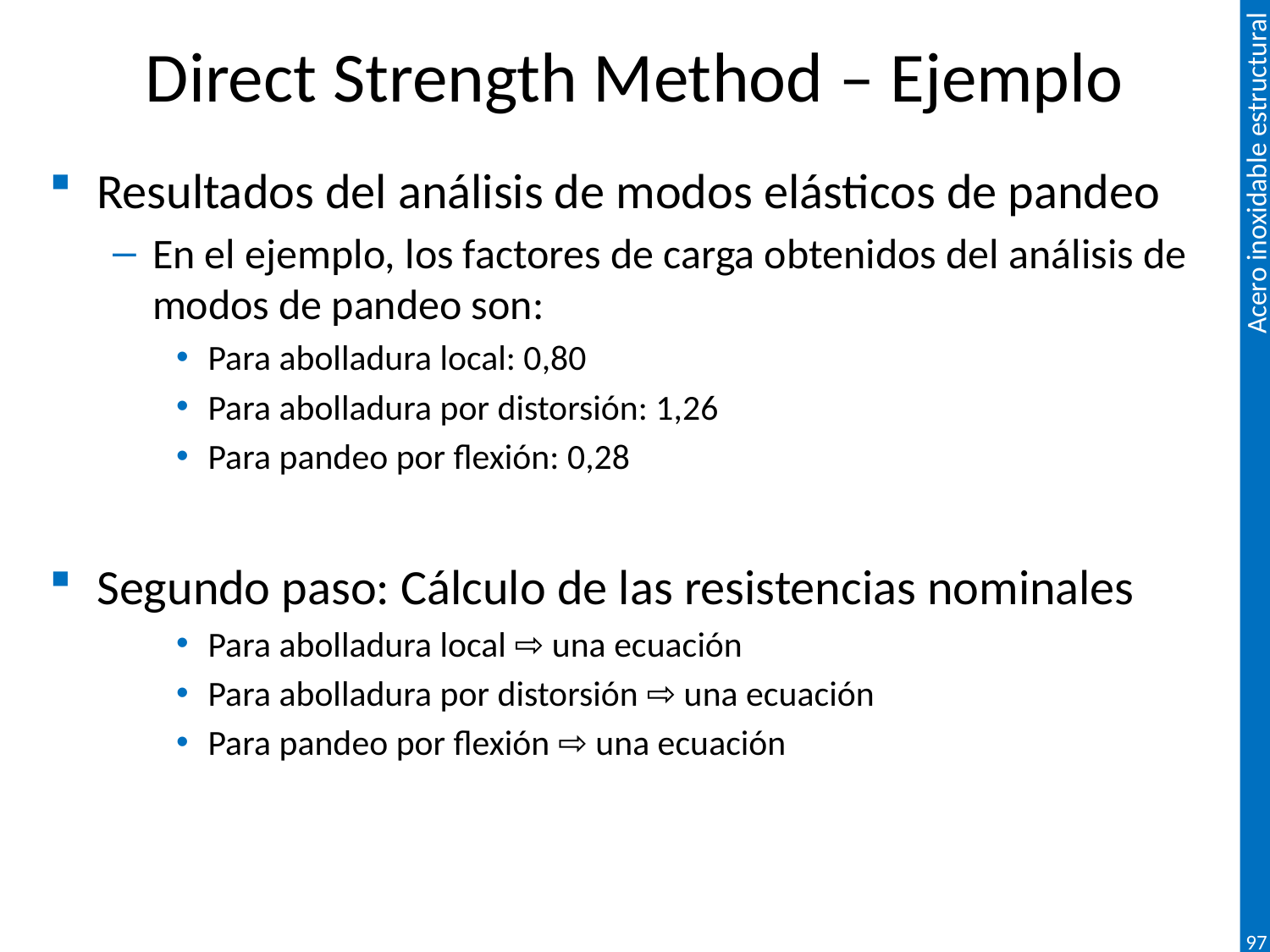

# Direct Strength Method – Ejemplo
Resultados del análisis de modos elásticos de pandeo
En el ejemplo, los factores de carga obtenidos del análisis de modos de pandeo son:
Para abolladura local: 0,80
Para abolladura por distorsión: 1,26
Para pandeo por flexión: 0,28

Segundo paso: Cálculo de las resistencias nominales
Para abolladura local ⇨ una ecuación
Para abolladura por distorsión ⇨ una ecuación
Para pandeo por flexión ⇨ una ecuación

97